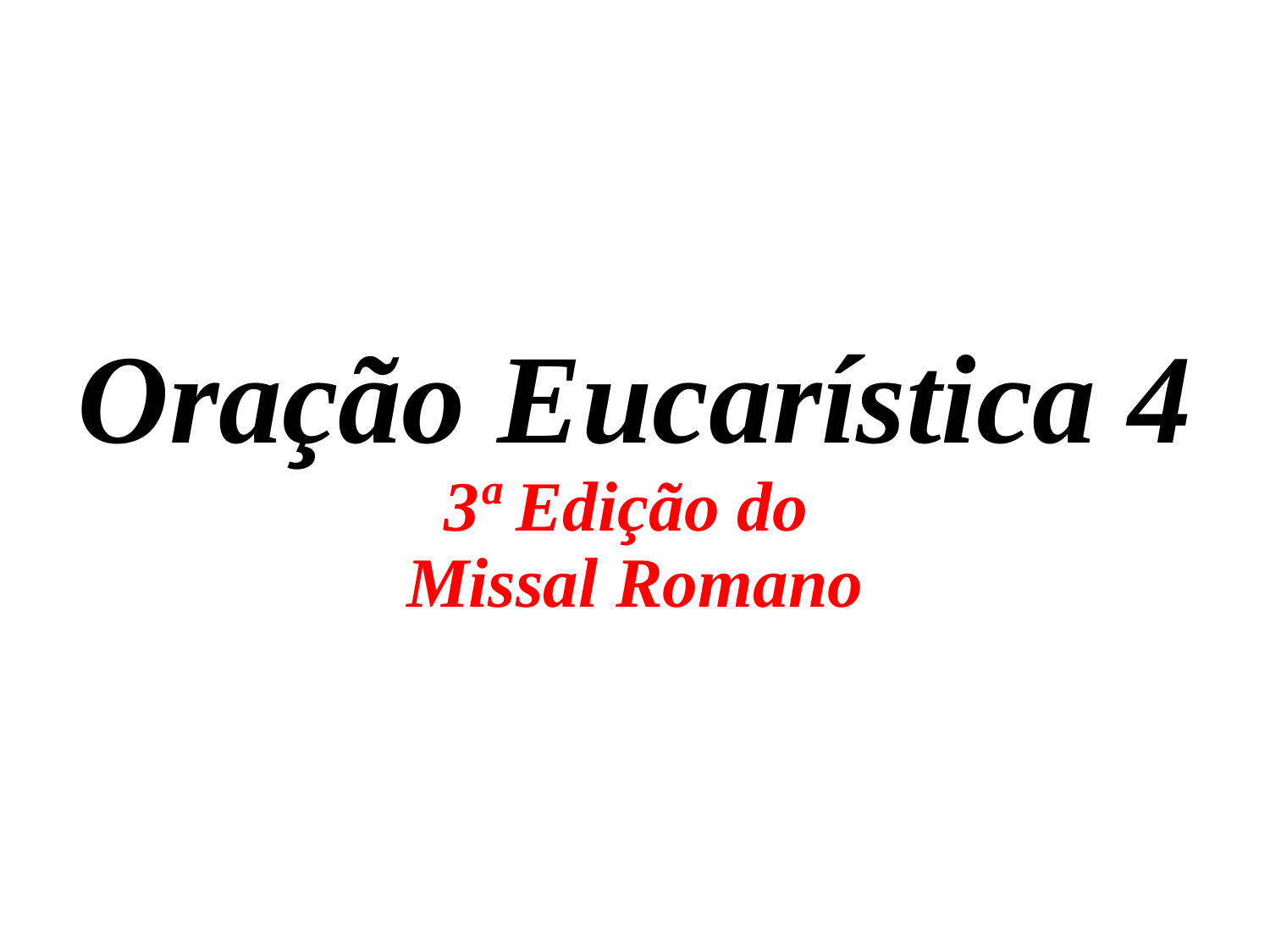

# Oração Eucarística 4 3ª Edição do Missal Romano